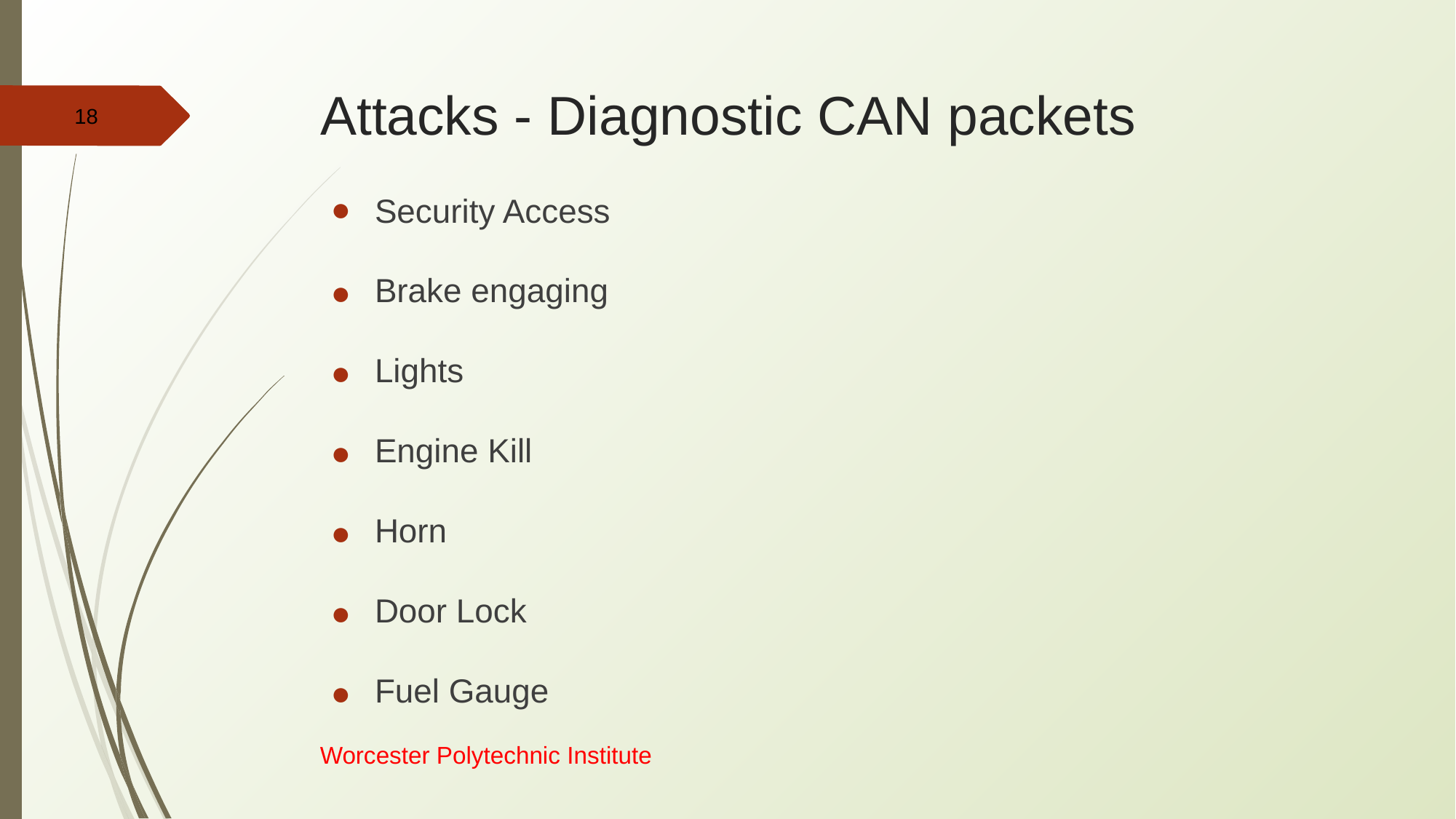

# Attacks - Diagnostic CAN packets
18
Security Access

Brake engaging

Lights

Engine Kill

Horn

Door Lock

Fuel Gauge
Worcester Polytechnic Institute